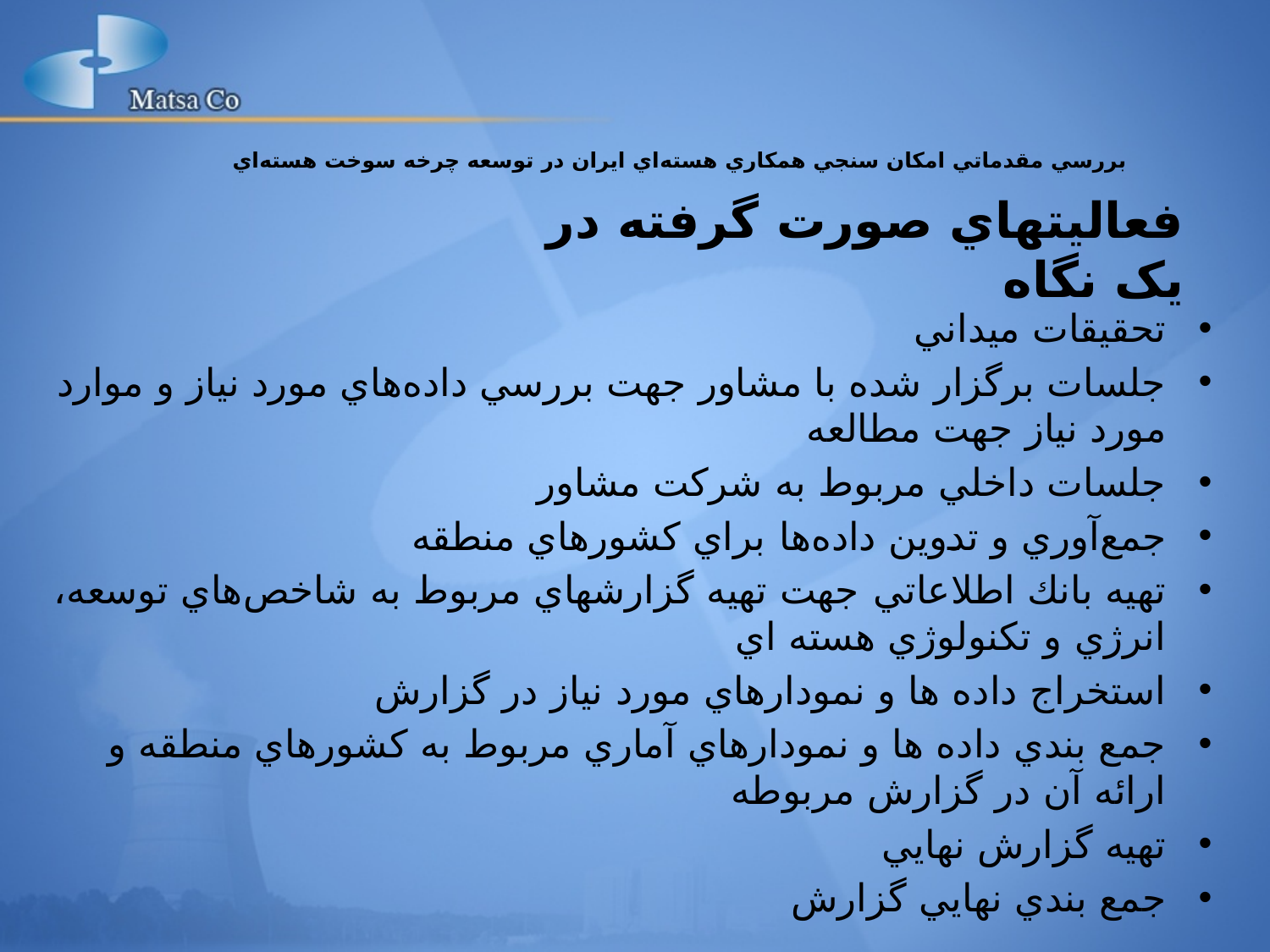

بررسي مقدماتي امکان سنجي همکاري هسته‌اي ايران در توسعه چرخه سوخت هسته‌اي
# فعاليتهاي صورت گرفته در يک نگاه
تحقيقات ميداني
جلسات برگزار شده با مشاور جهت بررسي داده‌هاي مورد نياز و موارد مورد نياز جهت مطالعه
جلسات داخلي مربوط به شرکت مشاور
جمع‌آوري و تدوين داده‌ها براي كشورهاي منطقه
تهيه بانك اطلاعاتي جهت تهيه گزارشهاي مربوط به شاخص‌هاي توسعه، انرژي و تکنولوژي هسته اي
استخراج داده ها و نمودارهاي مورد نياز در گزارش
جمع بندي داده ها و نمودارهاي آماري مربوط به کشورهاي منطقه و ارائه آن در گزارش مربوطه
تهيه گزارش نهايي
جمع بندي نهايي گزارش